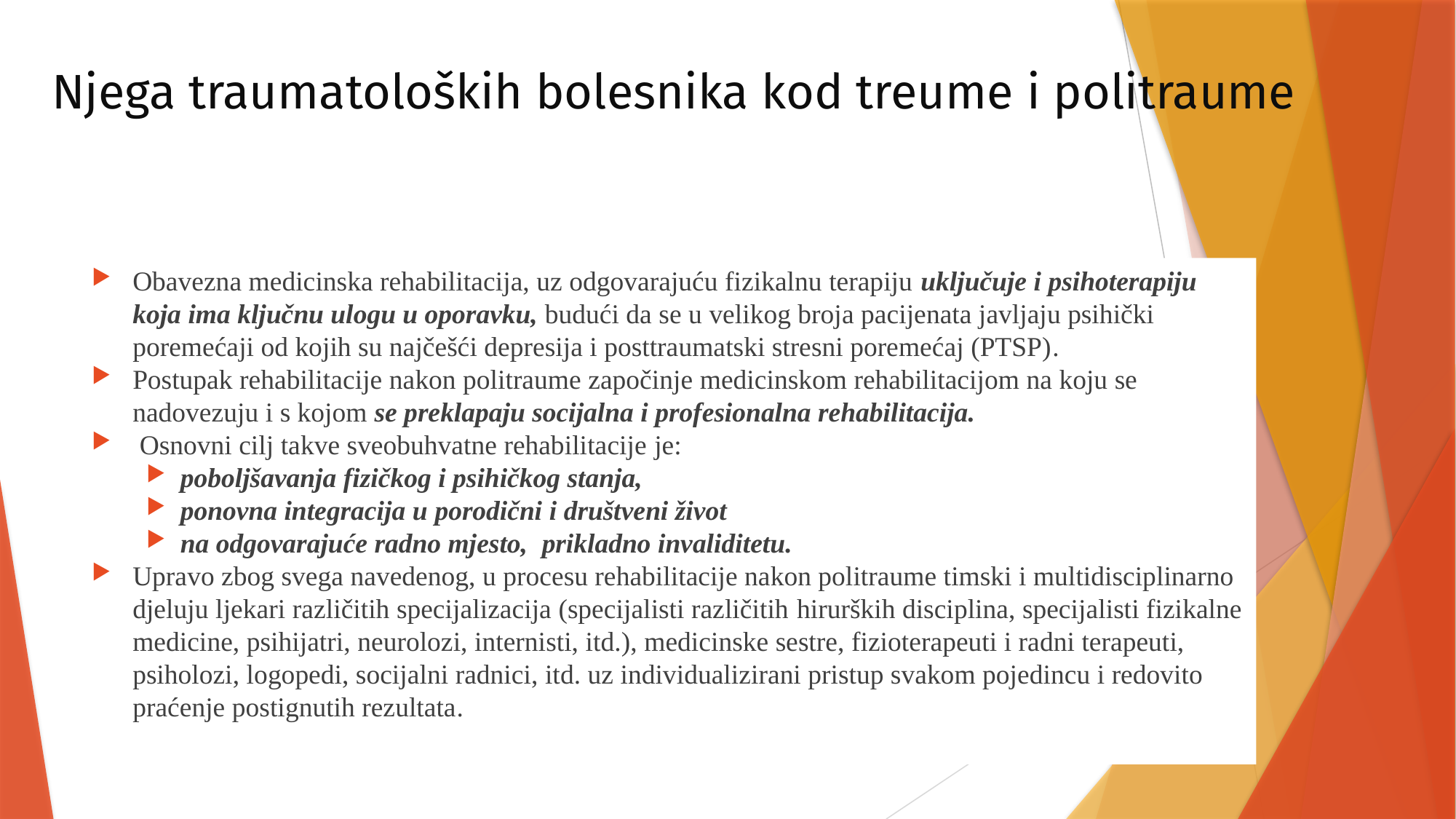

# Njega traumatoloških bolesnika kod treume i politraume
Obavezna medicinska rehabilitacija, uz odgovarajuću fizikalnu terapiju uključuje i psihoterapiju koja ima ključnu ulogu u oporavku, budući da se u velikog broja pacijenata javljaju psihički poremećaji od kojih su najčešći depresija i posttraumatski stresni poremećaj (PTSP).
Postupak rehabilitacije nakon politraume započinje medicinskom rehabilitacijom na koju se nadovezuju i s kojom se preklapaju socijalna i profesionalna rehabilitacija.
 Osnovni cilj takve sveobuhvatne rehabilitacije je:
poboljšavanja fizičkog i psihičkog stanja,
ponovna integracija u porodični i društveni život
na odgovarajuće radno mjesto,  prikladno invaliditetu.
Upravo zbog svega navedenog, u procesu rehabilitacije nakon politraume timski i multidisciplinarno djeluju ljekari različitih specijalizacija (specijalisti različitih hirurških disciplina, specijalisti fizikalne medicine, psihijatri, neurolozi, internisti, itd.), medicinske sestre, fizioterapeuti i radni terapeuti, psiholozi, logopedi, socijalni radnici, itd. uz individualizirani pristup svakom pojedincu i redovito praćenje postignutih rezultata.